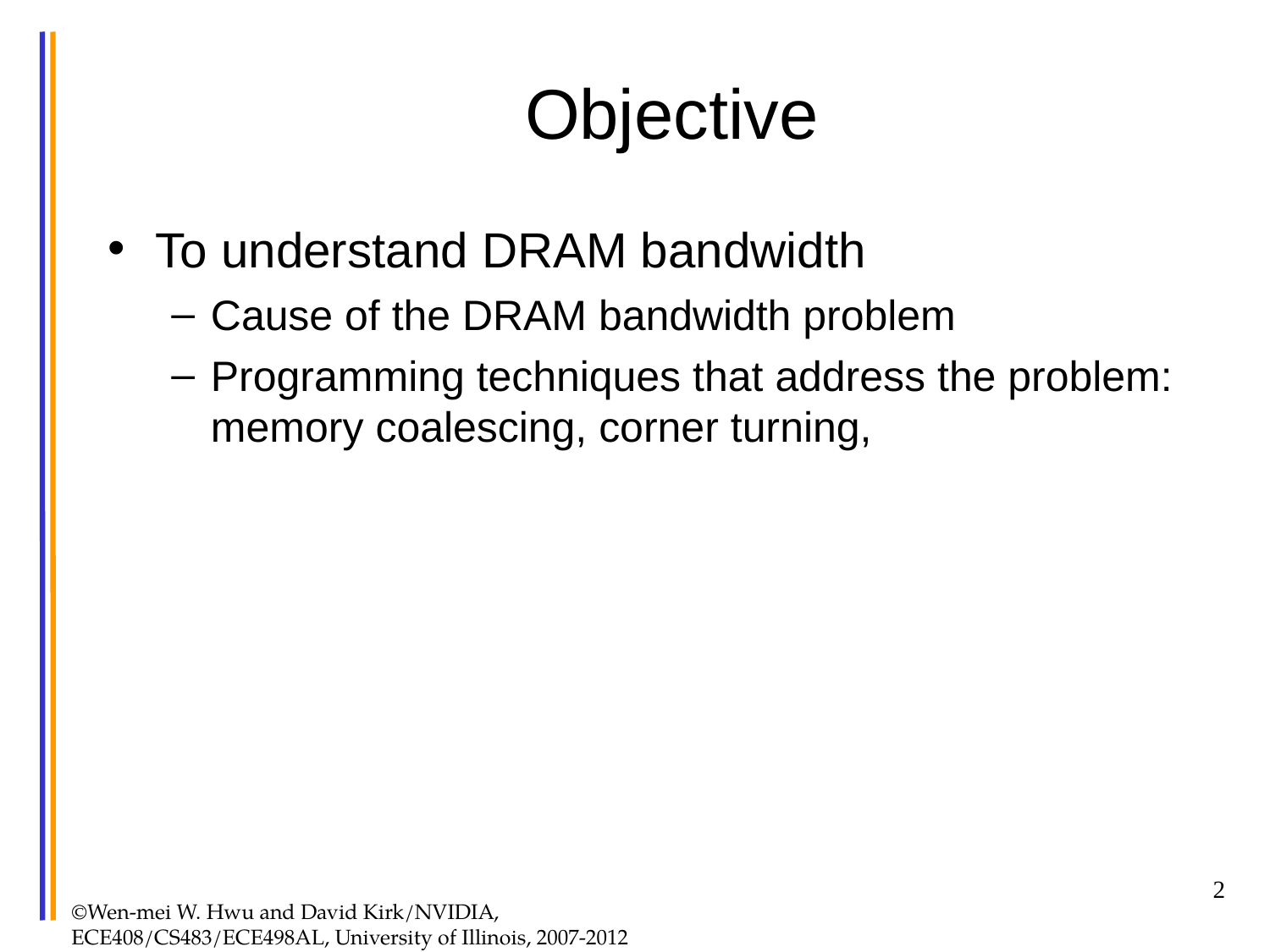

# Objective
To understand DRAM bandwidth
Cause of the DRAM bandwidth problem
Programming techniques that address the problem: memory coalescing, corner turning,

2
©Wen-mei W. Hwu and David Kirk/NVIDIA,
ECE408/CS483/ECE498AL, University of Illinois, 2007-2012